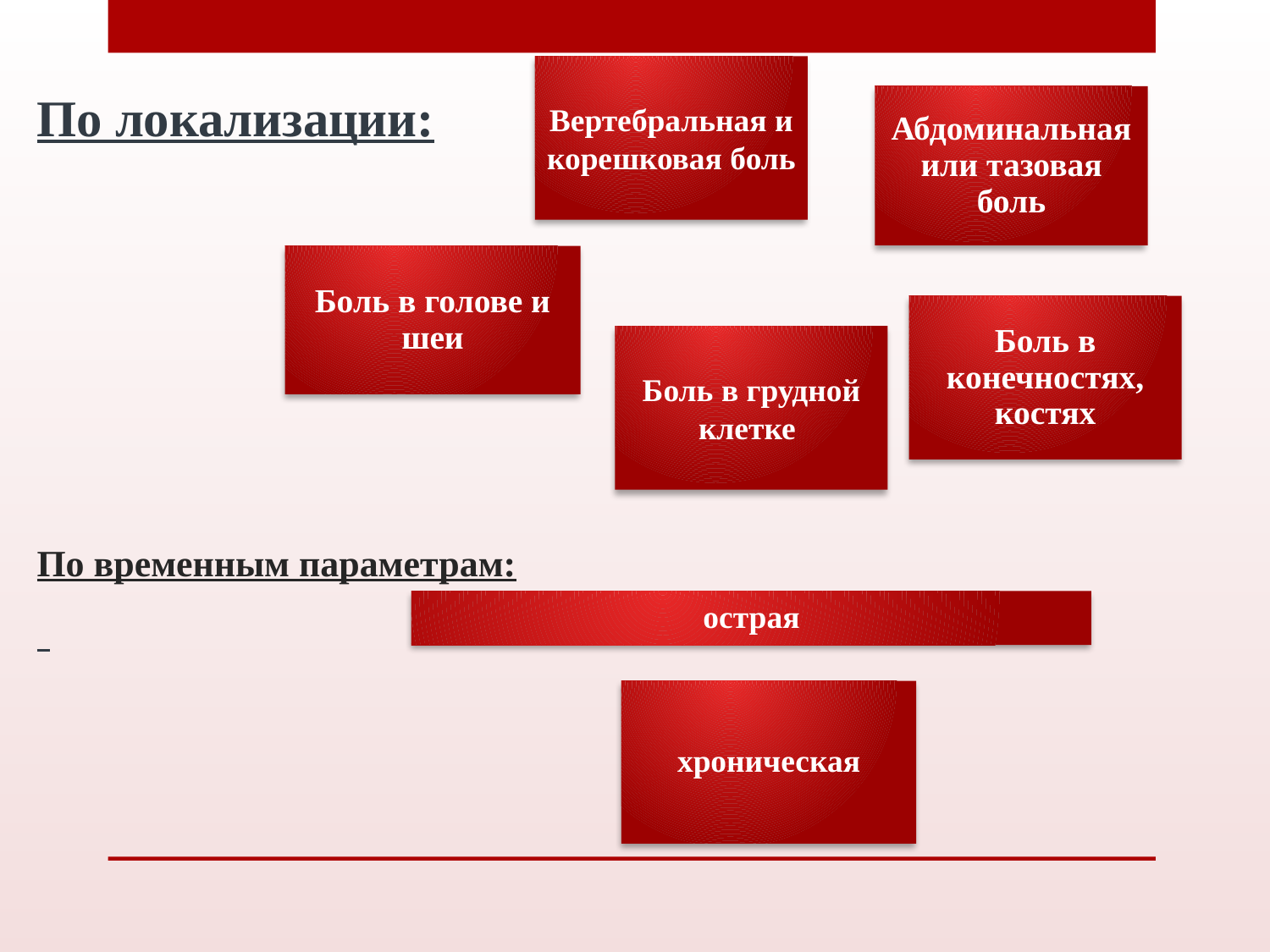

Вертебральная и корешковая боль

Абдоминальная или тазовая боль

Боль в голове и шеи

Боль в конечностях, костях

Боль в грудной клетке
По локализации:

По временным параметрам:

острая

хроническая